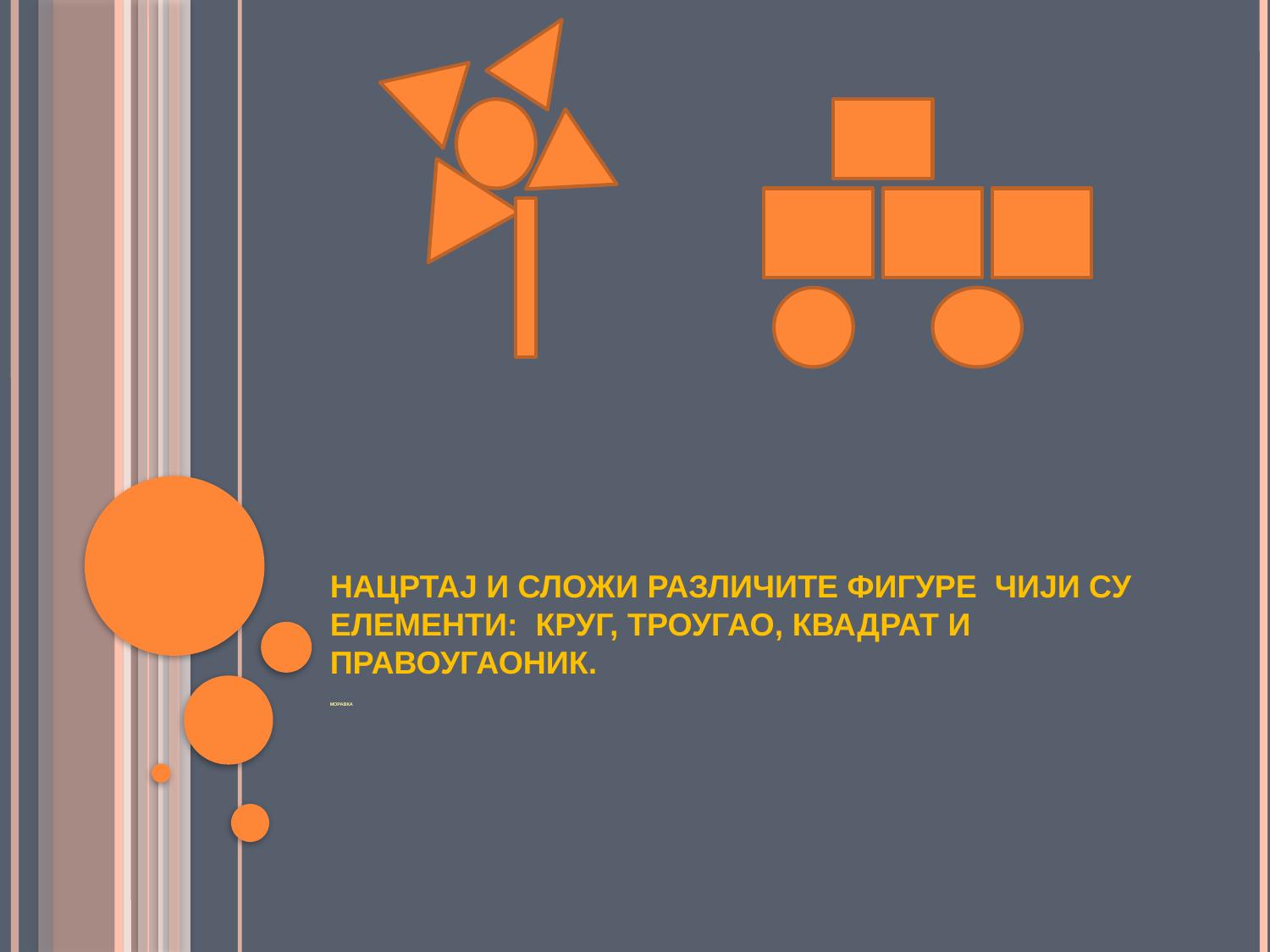

# НАЦРТАЈ И СЛОЖИ РАЗЛИЧИТЕ ФИГУРЕ  ЧИЈИ СУ ЕЛЕМЕНТИ:  КРУГ, ТРОУГАО, КВАДРАТ И ПРАВОУГАОНИК.
МОРАВКА